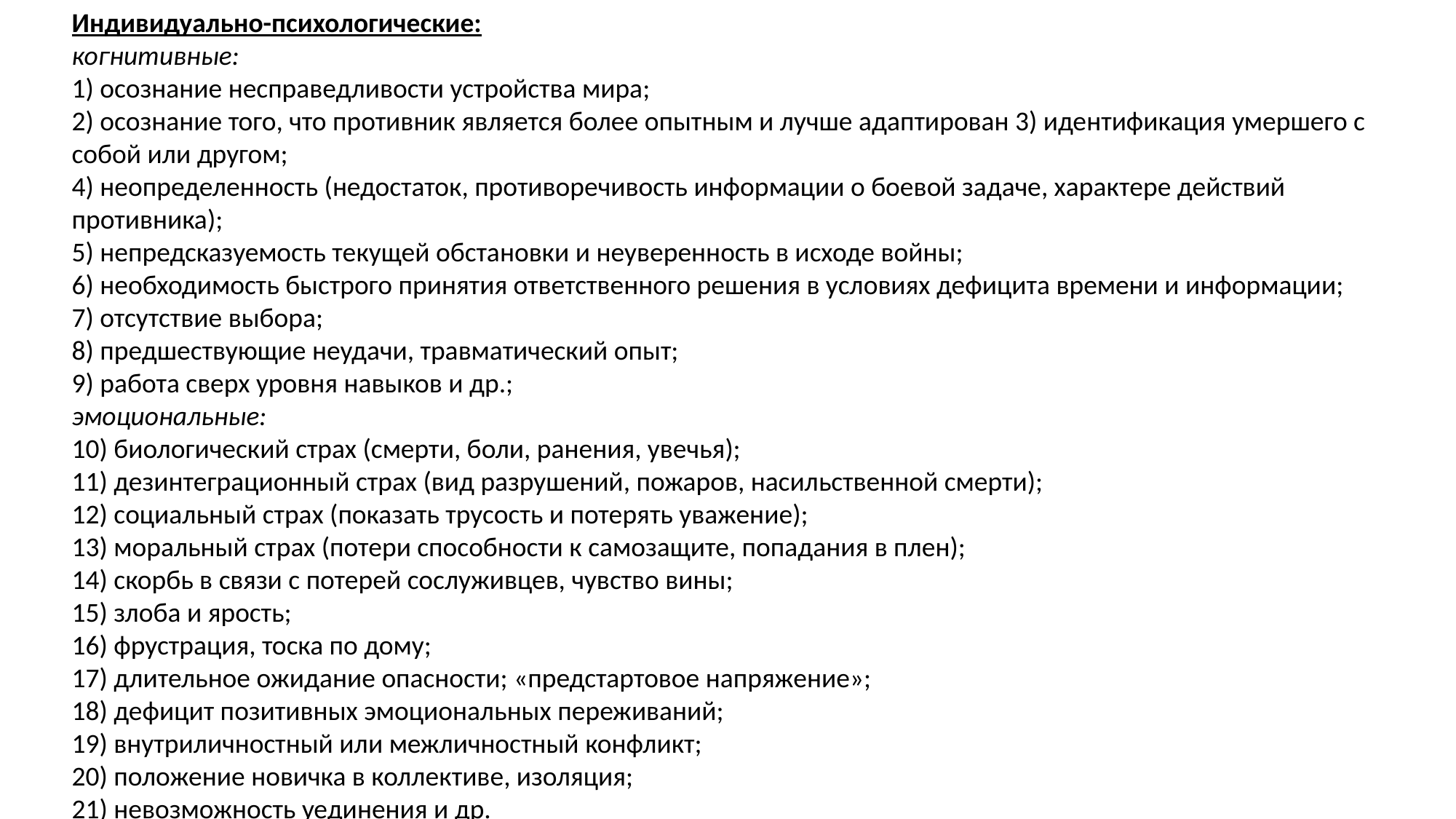

Индивидуально-психологические:
когнитивные:
1) осознание несправедливости устройства мира;
2) осознание того, что противник является более опытным и лучше адаптирован 3) идентификация умершего с собой или другом;
4) неопределенность (недостаток, противоречивость информации о боевой задаче, характере действий противника);
5) непредсказуемость текущей обстановки и неуверенность в исходе войны;
6) необходимость быстрого принятия ответственного решения в условиях дефицита времени и информации;
7) отсутствие выбора;
8) предшествующие неудачи, травматический опыт;
9) работа сверх уровня навыков и др.;
эмоциональные:
10) биологический страх (смерти, боли, ранения, увечья);
11) дезинтеграционный страх (вид разрушений, пожаров, насильственной смерти);
12) социальный страх (показать трусость и потерять уважение);
13) моральный страх (потери способности к самозащите, попадания в плен);
14) скорбь в связи с потерей сослуживцев, чувство вины;
15) злоба и ярость;
16) фрустрация, тоска по дому;
17) длительное ожидание опасности; «предстартовое напряжение»;
18) дефицит позитивных эмоциональных переживаний;
19) внутриличностный или межличностный конфликт;
20) положение новичка в коллективе, изоляция;
21) невозможность уединения и др.